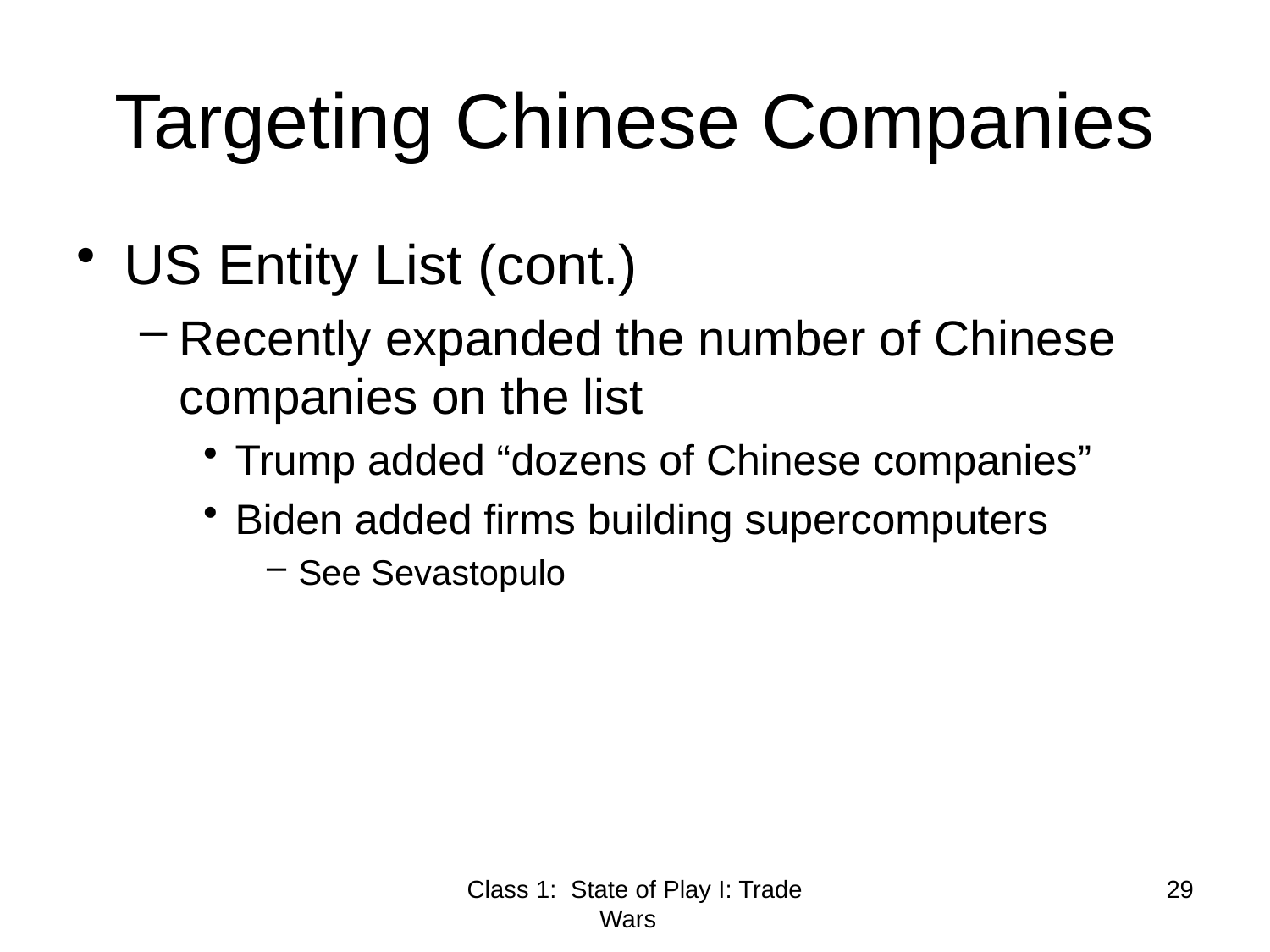

# Targeting Chinese Companies
US Entity List (cont.)
Recently expanded the number of Chinese companies on the list
Trump added “dozens of Chinese companies”
Biden added firms building supercomputers
See Sevastopulo

Class 1:  State of Play I: Trade Wars
29